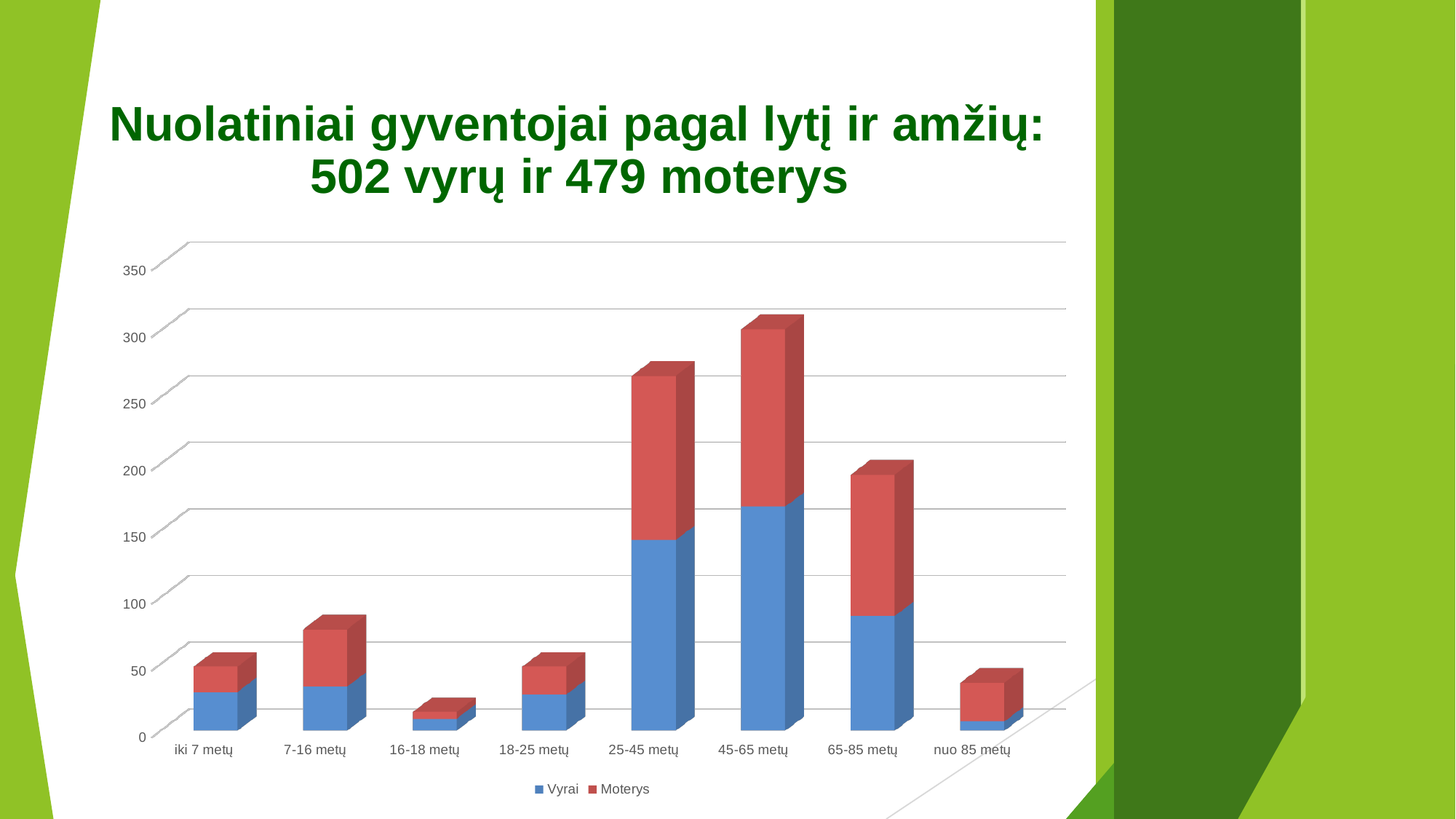

# Nuolatiniai gyventojai pagal lytį ir amžių: 502 vyrų ir 479 moterys

[unsupported chart]